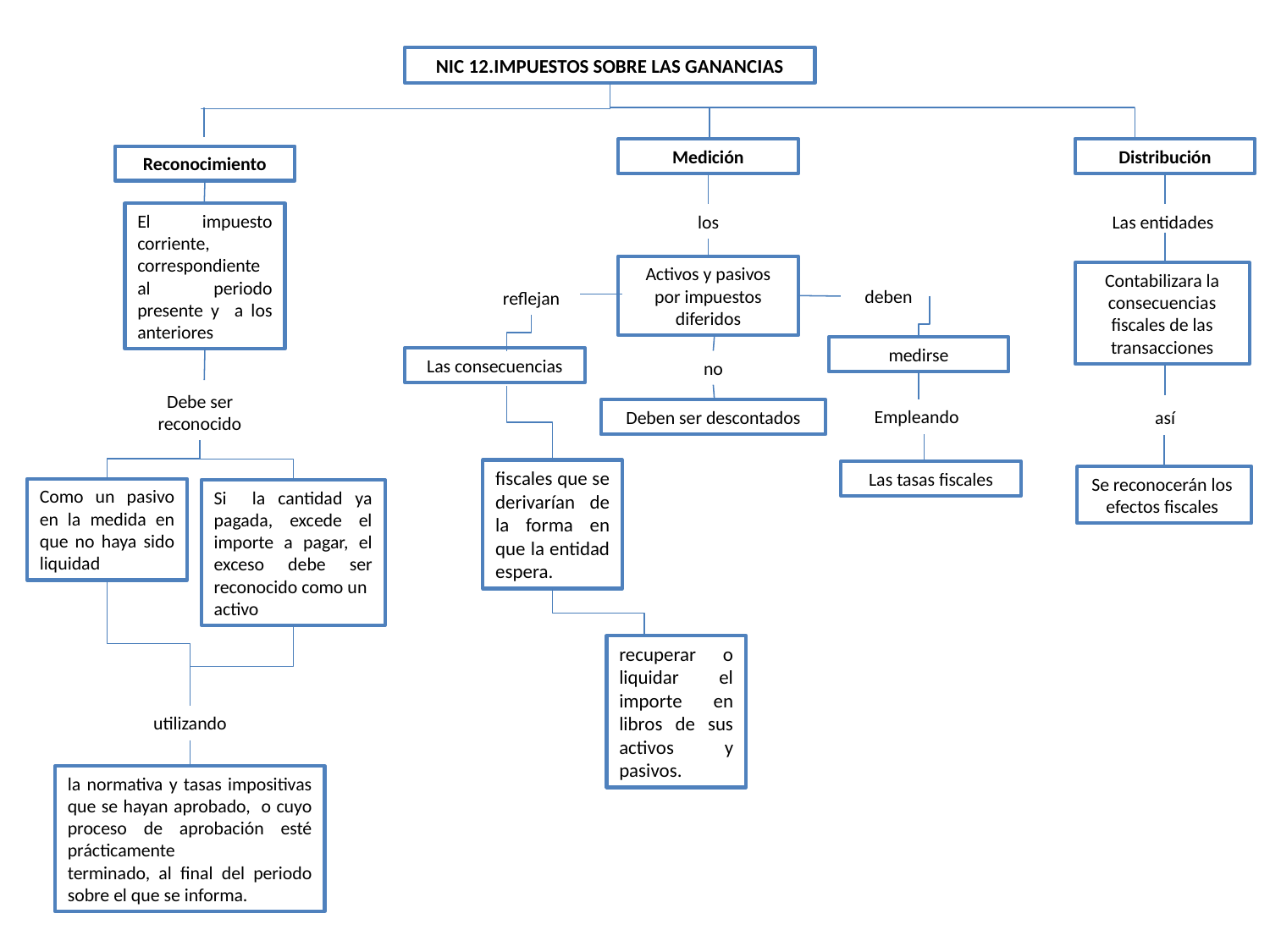

NIC 12.IMPUESTOS SOBRE LAS GANANCIAS
Distribución
Medición
Reconocimiento
El impuesto corriente, correspondiente  al periodo presente y  a los anteriores
los
Las entidades
Activos y pasivos por impuestos diferidos
Contabilizara la consecuencias fiscales de las transacciones
deben
reflejan
medirse
Las consecuencias
no
Debe ser reconocido
Empleando
Deben ser descontados
así
fiscales que se derivarían de la forma en que la entidad espera.
Las tasas fiscales
Se reconocerán los  efectos fiscales
Como un pasivo en la medida en que no haya sido liquidad
Si  la cantidad ya pagada, excede el importe a pagar, el exceso debe ser reconocido como un
activo
recuperar o liquidar el importe en libros de sus activos y pasivos.
utilizando
la normativa y tasas impositivas que se hayan aprobado,  o cuyo proceso de aprobación esté prácticamente
terminado, al final del periodo sobre el que se informa.